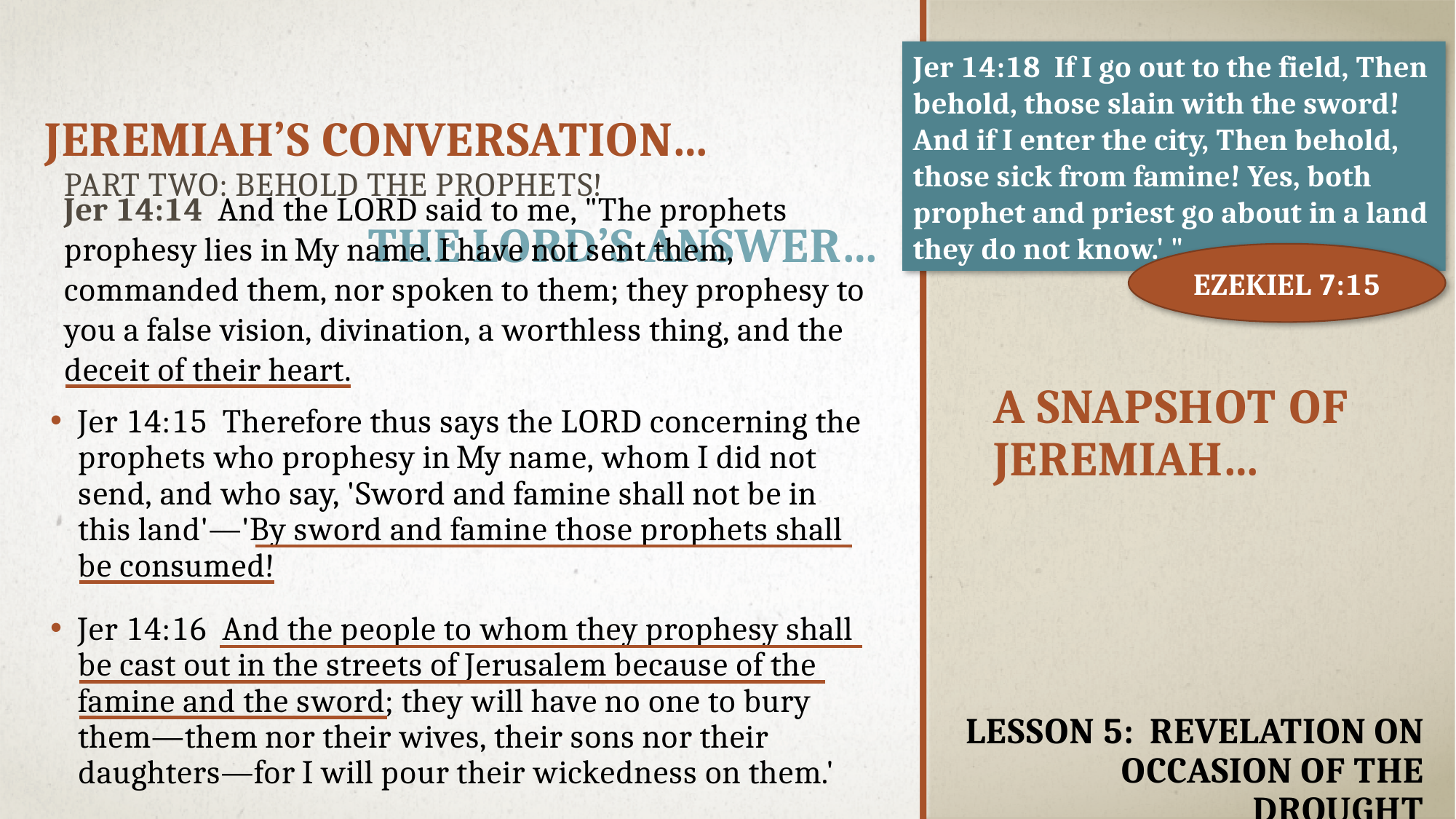

Jer 14:18  If I go out to the field, Then behold, those slain with the sword! And if I enter the city, Then behold, those sick from famine! Yes, both prophet and priest go about in a land they do not know.' "
Jeremiah’s Conversation…
Part Two: Behold the prophets!
Jer 14:14  And the LORD said to me, "The prophets prophesy lies in My name. I have not sent them, commanded them, nor spoken to them; they prophesy to you a false vision, divination, a worthless thing, and the deceit of their heart.
The Lord’s Answer…
EZEKIEL 7:15
# A snapshot of Jeremiah…
Jer 14:15  Therefore thus says the LORD concerning the prophets who prophesy in My name, whom I did not send, and who say, 'Sword and famine shall not be in this land'—'By sword and famine those prophets shall be consumed!
Jer 14:16  And the people to whom they prophesy shall be cast out in the streets of Jerusalem because of the famine and the sword; they will have no one to bury them—them nor their wives, their sons nor their daughters—for I will pour their wickedness on them.'
Lesson 5:  revelation on occasion of the drought